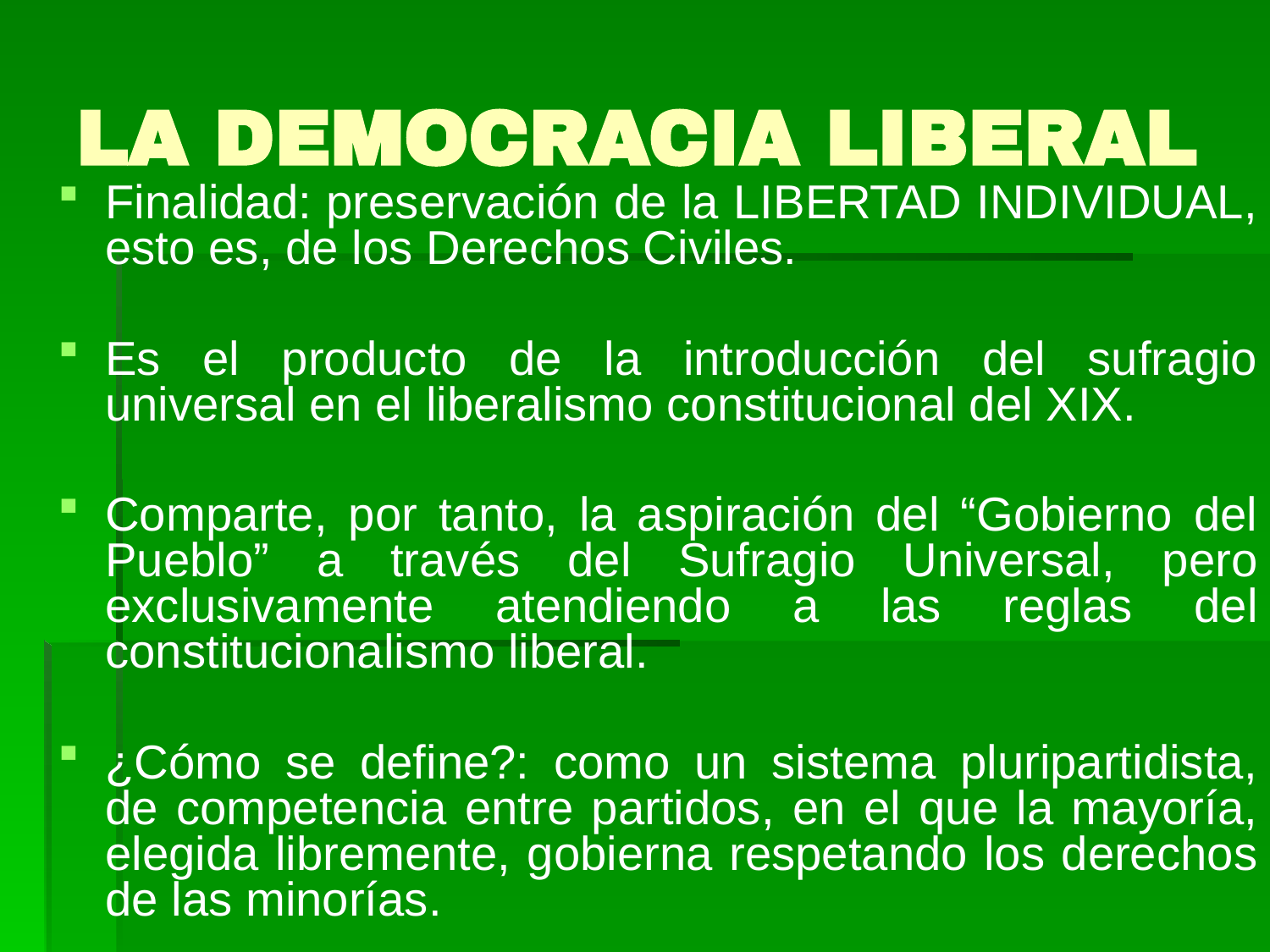

# LA DEMOCRACIA LIBERAL
Finalidad: preservación de la LIBERTAD INDIVIDUAL, esto es, de los Derechos Civiles.

Es el producto de la introducción del sufragio universal en el liberalismo constitucional del XIX.

Comparte, por tanto, la aspiración del “Gobierno del Pueblo” a través del Sufragio Universal, pero exclusivamente atendiendo a las reglas del constitucionalismo liberal.

¿Cómo se define?: como un sistema pluripartidista, de competencia entre partidos, en el que la mayoría, elegida libremente, gobierna respetando los derechos de las minorías.